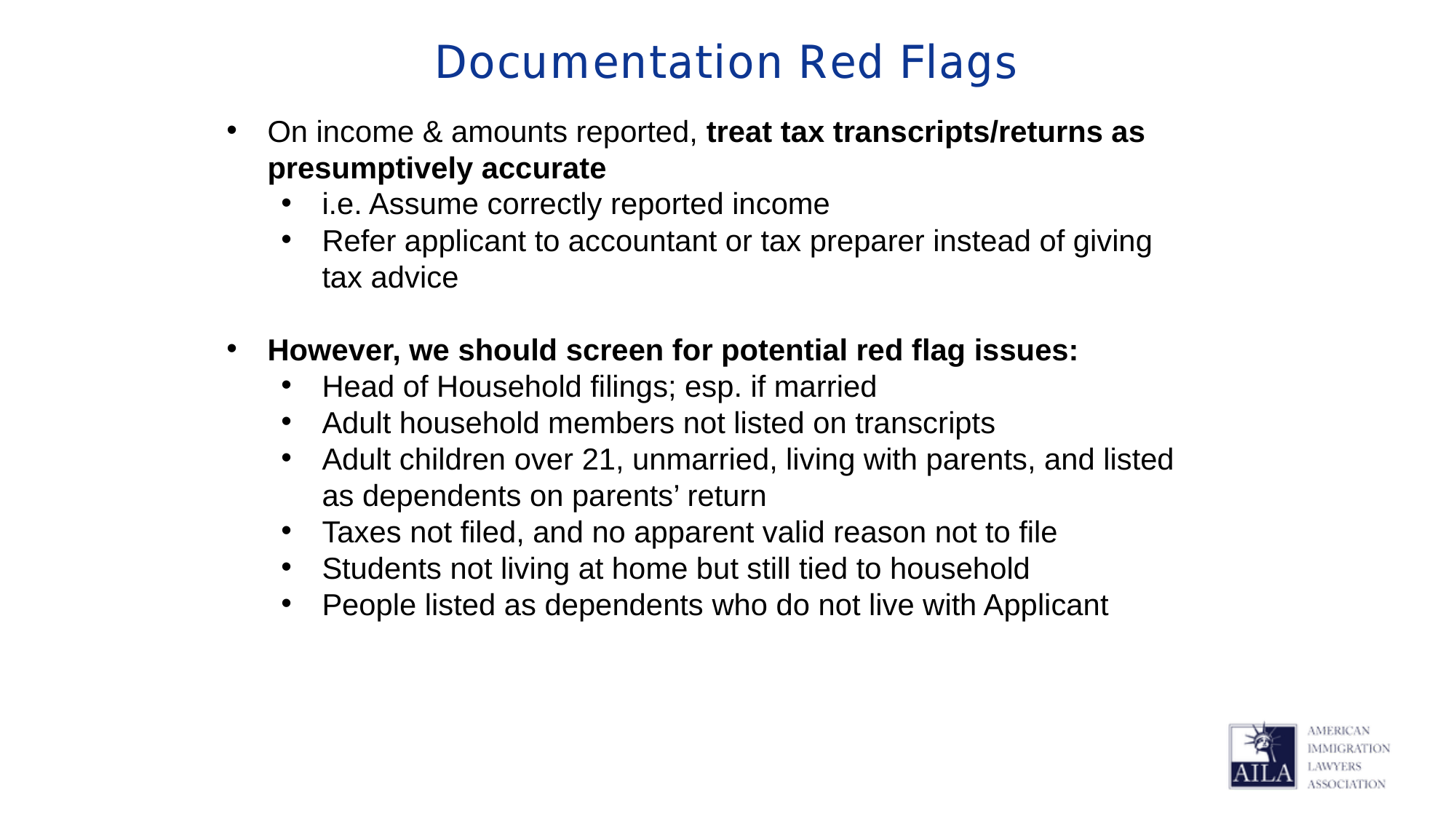

# Documentation Red Flags
On income & amounts reported, treat tax transcripts/returns as presumptively accurate
i.e. Assume correctly reported income
Refer applicant to accountant or tax preparer instead of giving tax advice

However, we should screen for potential red flag issues:
Head of Household filings; esp. if married
Adult household members not listed on transcripts
Adult children over 21, unmarried, living with parents, and listed as dependents on parents’ return
Taxes not filed, and no apparent valid reason not to file
Students not living at home but still tied to household
People listed as dependents who do not live with Applicant